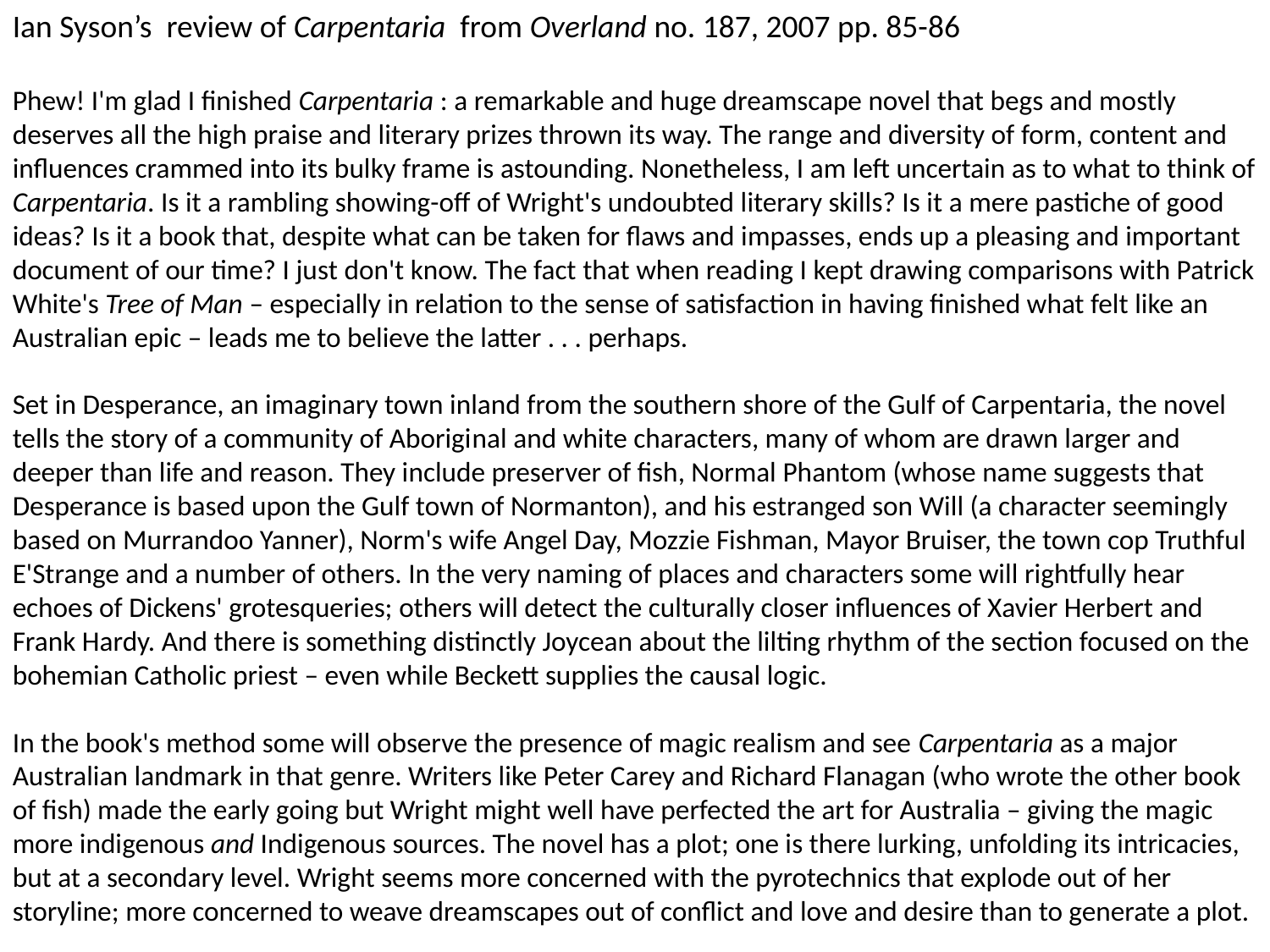

Ian Syson’s  review of Carpentaria  from Overland no. 187, 2007 pp. 85-86

Phew! I'm glad I finished Carpentaria : a remarkable and huge dreamscape novel that begs and mostly deserves all the high praise and literary prizes thrown its way. The range and diversity of form, content and influences crammed into its bulky frame is astounding. Nonetheless, I am left uncertain as to what to think of Carpentaria. Is it a rambling showing-off of Wright's undoubted literary skills? Is it a mere pastiche of good ideas? Is it a book that, despite what can be taken for flaws and impasses, ends up a pleasing and important document of our time? I just don't know. The fact that when read­ing I kept drawing comparisons with Patrick White's Tree of Man – especially in relation to the sense of satisfaction in having finished what felt like an Australian epic – leads me to believe the latter . . . perhaps.

Set in Desperance, an imaginary town inland from the southern shore of the Gulf of Carpentaria, the novel tells the story of a community of Aborigi­nal and white characters, many of whom are drawn larger and deeper than life and reason. They include preserver of fish, Normal Phantom (whose name suggests that Desperance is based upon the Gulf town of Normanton), and his estranged son Will (a character seemingly based on Murrandoo Yanner), Norm's wife Angel Day, Mozzie Fishman, Mayor Bruiser, the town cop Truthful E'Strange and a number of others. In the very naming of places and characters some will rightfully hear echoes of Dickens' grotesqueries; others will detect the culturally closer influences of Xavier Herbert and Frank Hardy. And there is something distinctly Joycean about the lilting rhythm of the section focused on the bohemian Catholic priest – even while Beckett supplies the causal logic.

In the book's method some will observe the presence of magic realism and see Carpentaria as a major Australian landmark in that genre. Writers like Peter Carey and Richard Flanagan (who wrote the other book of fish) made the early going but Wright might well have perfected the art for Australia – giving the magic more indigenous and Indigenous sources. The novel has a plot; one is there lurking, unfolding its intricacies, but at a secondary level. Wright seems more concerned with the pyrotechnics that explode out of her storyline; more concerned to weave dreamscapes out of conflict and love and desire than to generate a plot.